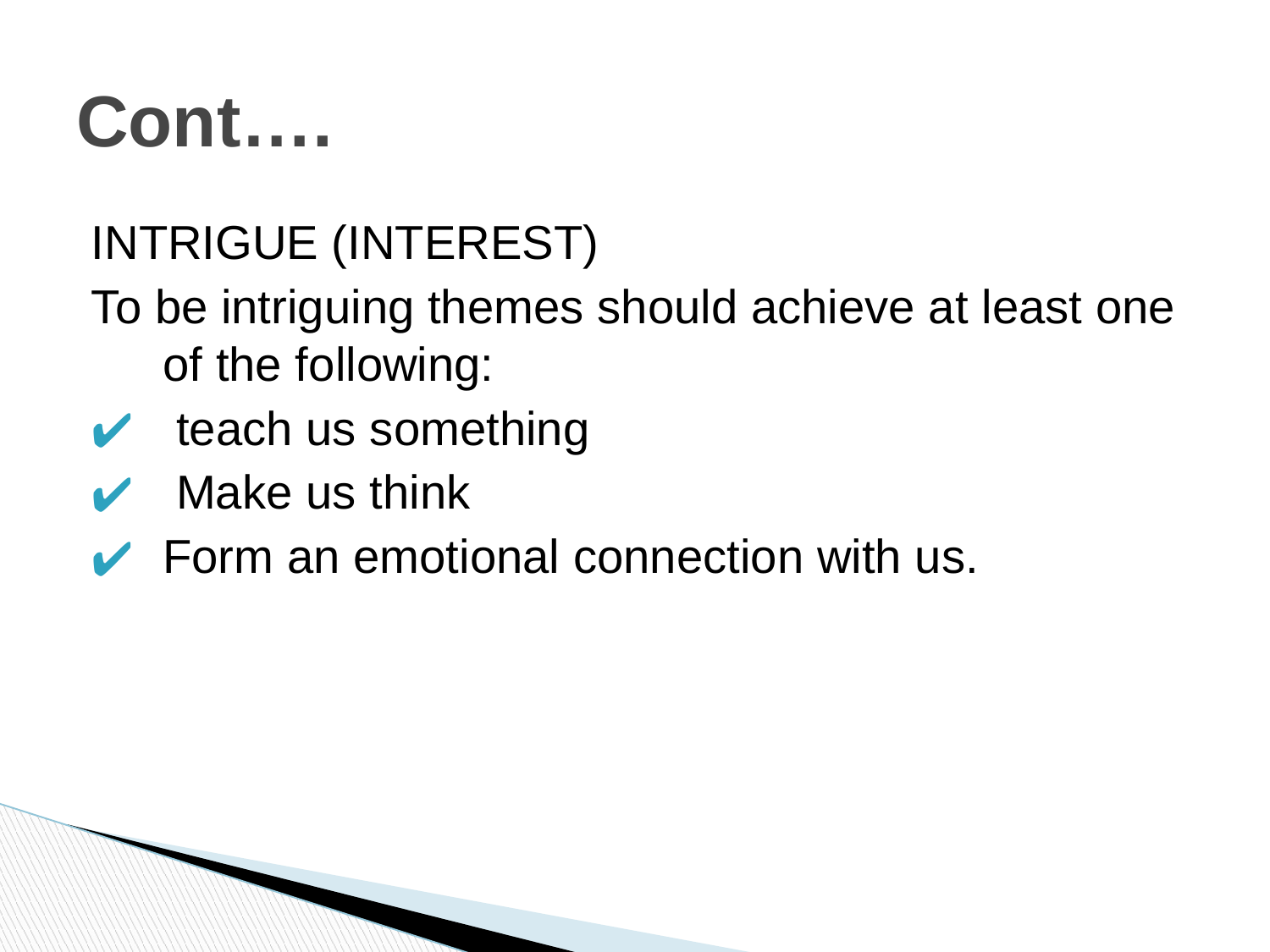

# Cont….
INTRIGUE (INTEREST)
To be intriguing themes should achieve at least one of the following:
 teach us something
 Make us think
Form an emotional connection with us.